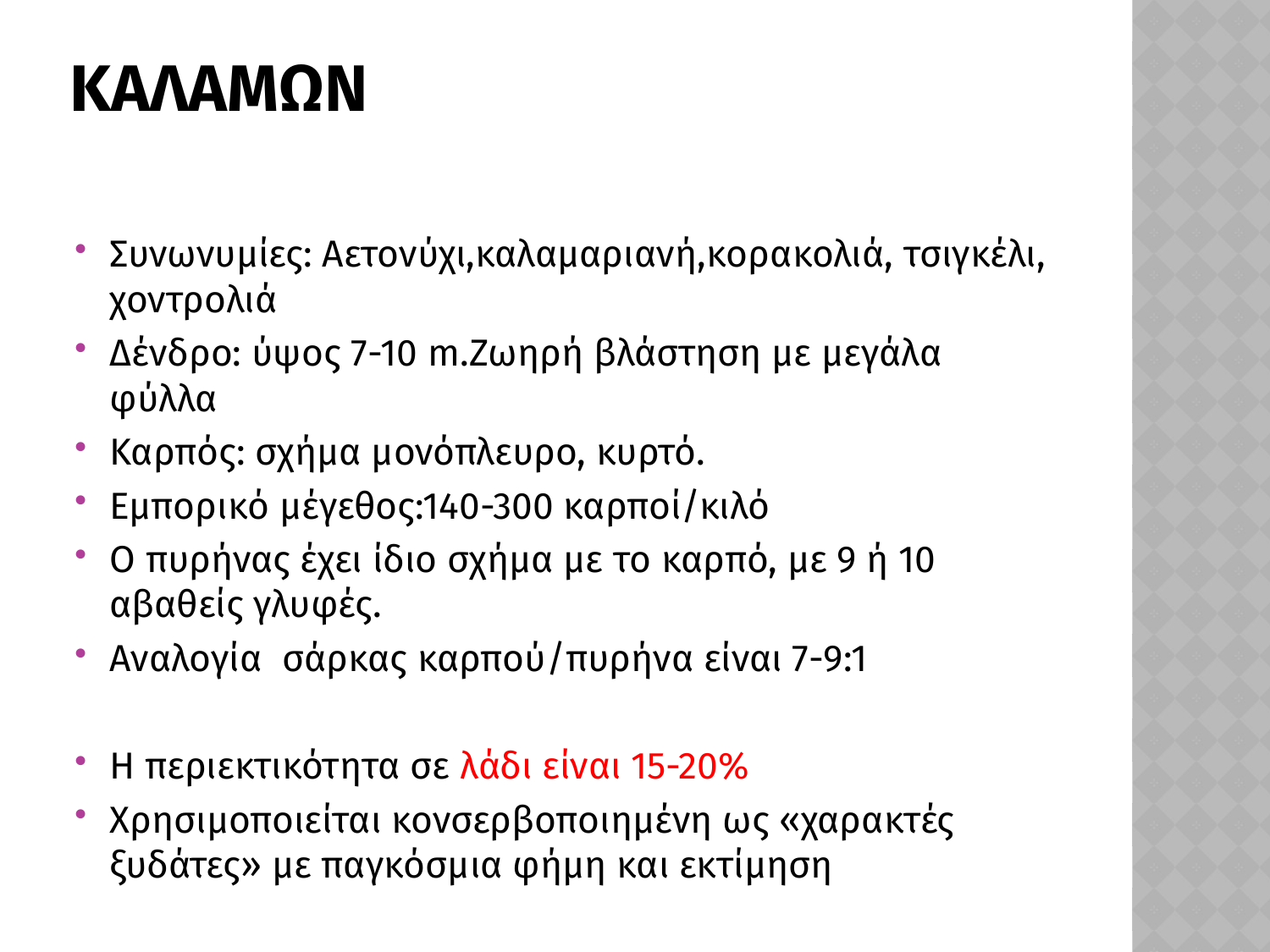

# Καλαμων
Συνωνυμίες: Αετονύχι,καλαμαριανή,κορακολιά, τσιγκέλι, χοντρολιά
Δένδρο: ύψος 7-10 m.Ζωηρή βλάστηση με μεγάλα φύλλα
Καρπός: σχήμα μονόπλευρο, κυρτό.
Εμπορικό μέγεθος:140-300 καρποί/κιλό
Ο πυρήνας έχει ίδιο σχήμα με το καρπό, με 9 ή 10 αβαθείς γλυφές.
Αναλογία  σάρκας καρπού/πυρήνα είναι 7-9:1

Η περιεκτικότητα σε λάδι είναι 15-20%
Χρησιμοποιείται κονσερβοποιημένη ως «χαρακτές ξυδάτες» με παγκόσμια φήμη και εκτίμηση